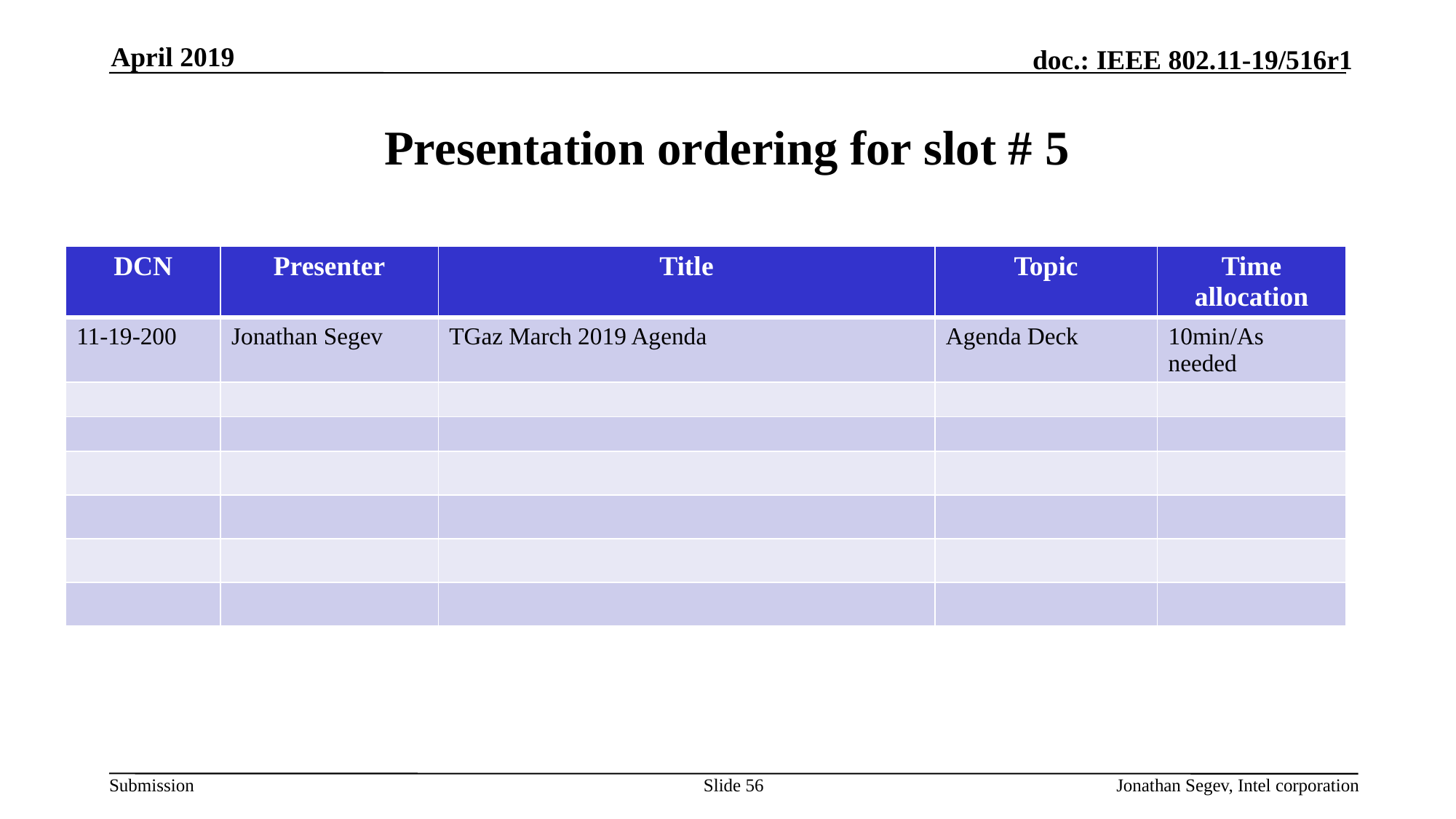

April 2019
# Presentation ordering for slot # 5
| DCN | Presenter | Title | Topic | Time allocation |
| --- | --- | --- | --- | --- |
| 11-19-200 | Jonathan Segev | TGaz March 2019 Agenda | Agenda Deck | 10min/As needed |
|  |  |  |  |  |
|  |  |  |  |  |
|  |  |  |  |  |
|  |  |  |  |  |
|  |  |  |  |  |
|  |  |  |  |  |
Slide 56
Jonathan Segev, Intel corporation